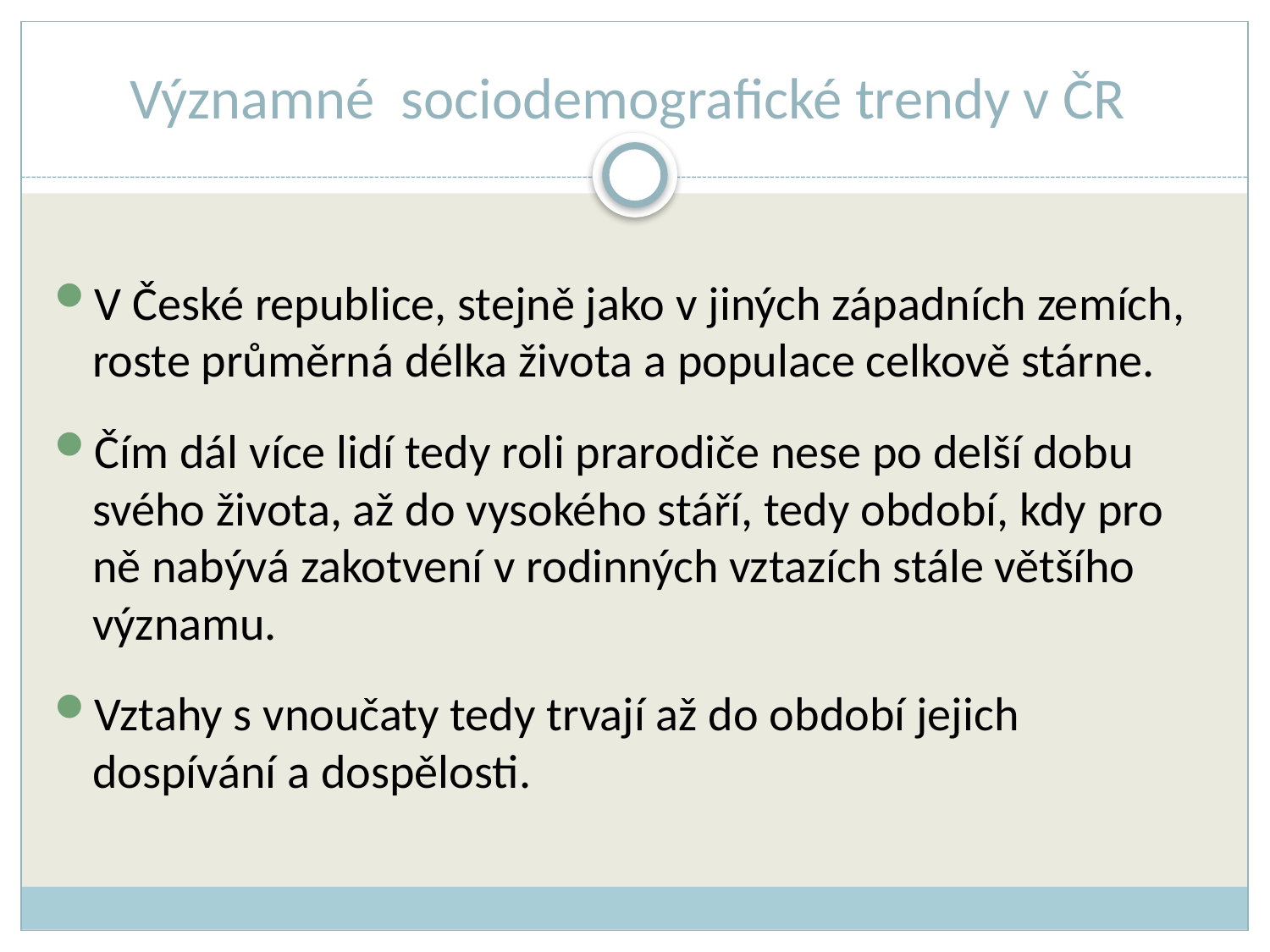

# Významné  sociodemografické trendy v ČR
V České republice, stejně jako v jiných západních zemích, roste průměrná délka života a populace celkově stárne.

Čím dál více lidí tedy roli prarodiče nese po delší dobu svého života, až do vysokého stáří, tedy období, kdy pro ně nabývá zakotvení v rodinných vztazích stále většího významu.

Vztahy s vnoučaty tedy trvají až do období jejich dospívání a dospělosti.